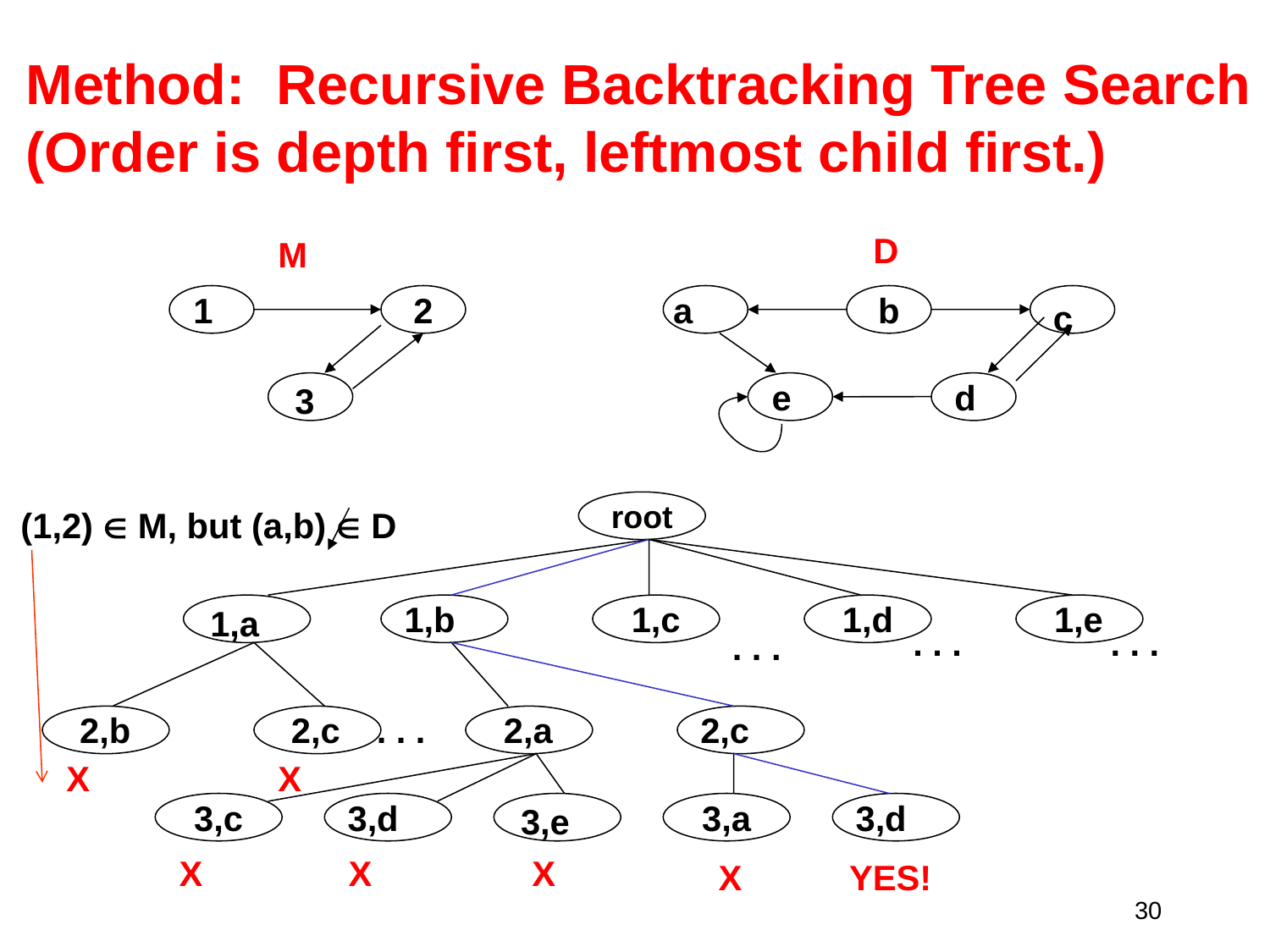

Method:  Recursive Backtracking Tree Search
(Order is depth first, leftmost child first.)
D
M
1
a

2

b

c

e
d

3

root
(1,2) ∈ M, but (a,b) ∈ D

1,b
1,e

1,a

1,c
1,d

. . .
. . .
. . .

2,b
2,c
. . .
2,a
2,c

X
X

3,d
3,d
3,c

3,e
3,a

X
X
X
X
YES!
30